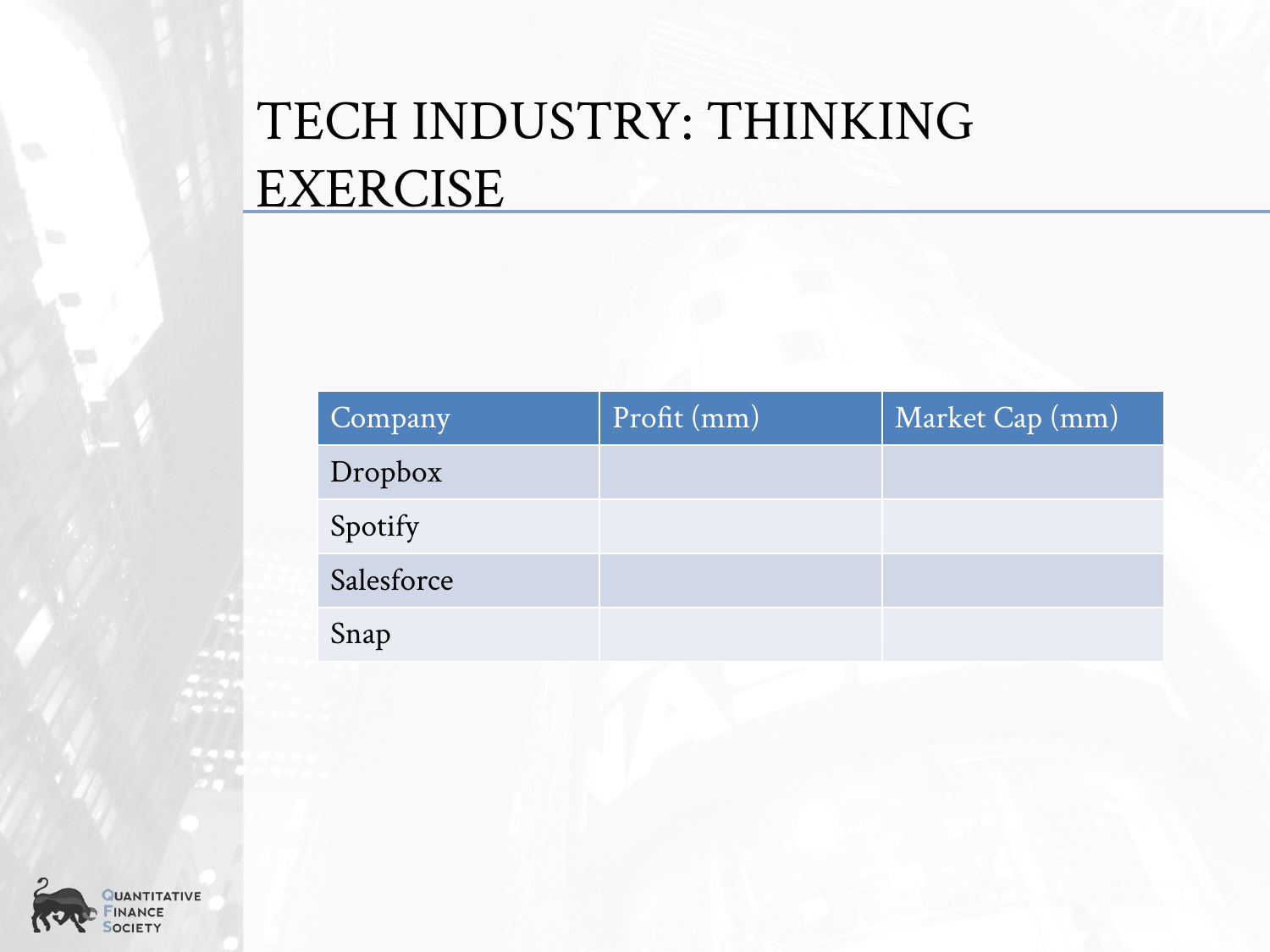

# Tech Industry: Thinking Exercise

| Company | Profit (mm) | Market Cap (mm) |
| --- | --- | --- |
| Dropbox |  |  |
| Spotify |  |  |
| Salesforce |  |  |
| Snap |  |  |